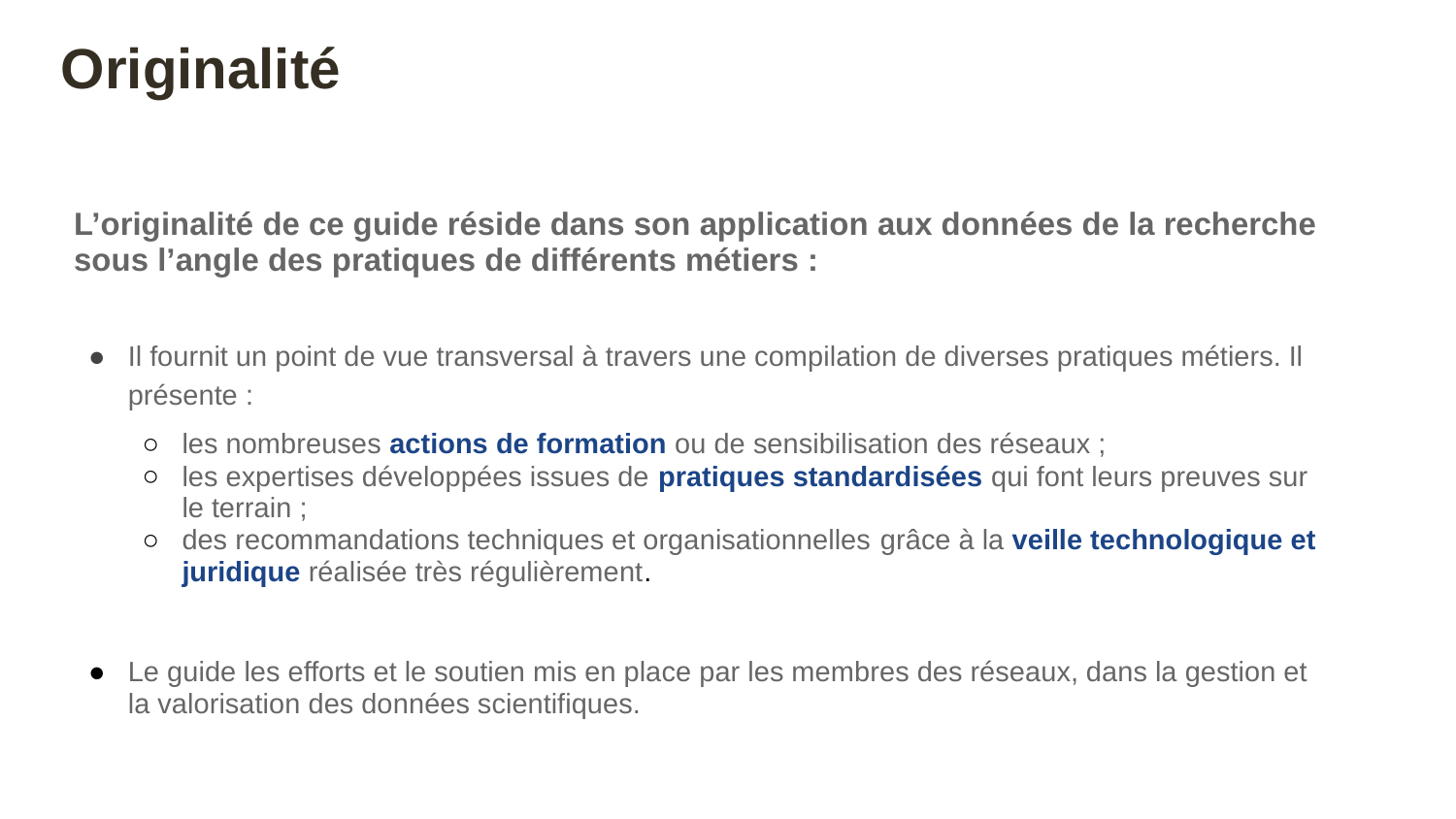

Originalité
L’originalité de ce guide réside dans son application aux données de la recherche sous l’angle des pratiques de différents métiers :

Il fournit un point de vue transversal à travers une compilation de diverses pratiques métiers. Il présente :
les nombreuses actions de formation ou de sensibilisation des réseaux ;
les expertises développées issues de pratiques standardisées qui font leurs preuves sur le terrain ;
des recommandations techniques et organisationnelles grâce à la veille technologique et juridique réalisée très régulièrement.

Le guide les efforts et le soutien mis en place par les membres des réseaux, dans la gestion et la valorisation des données scientifiques.